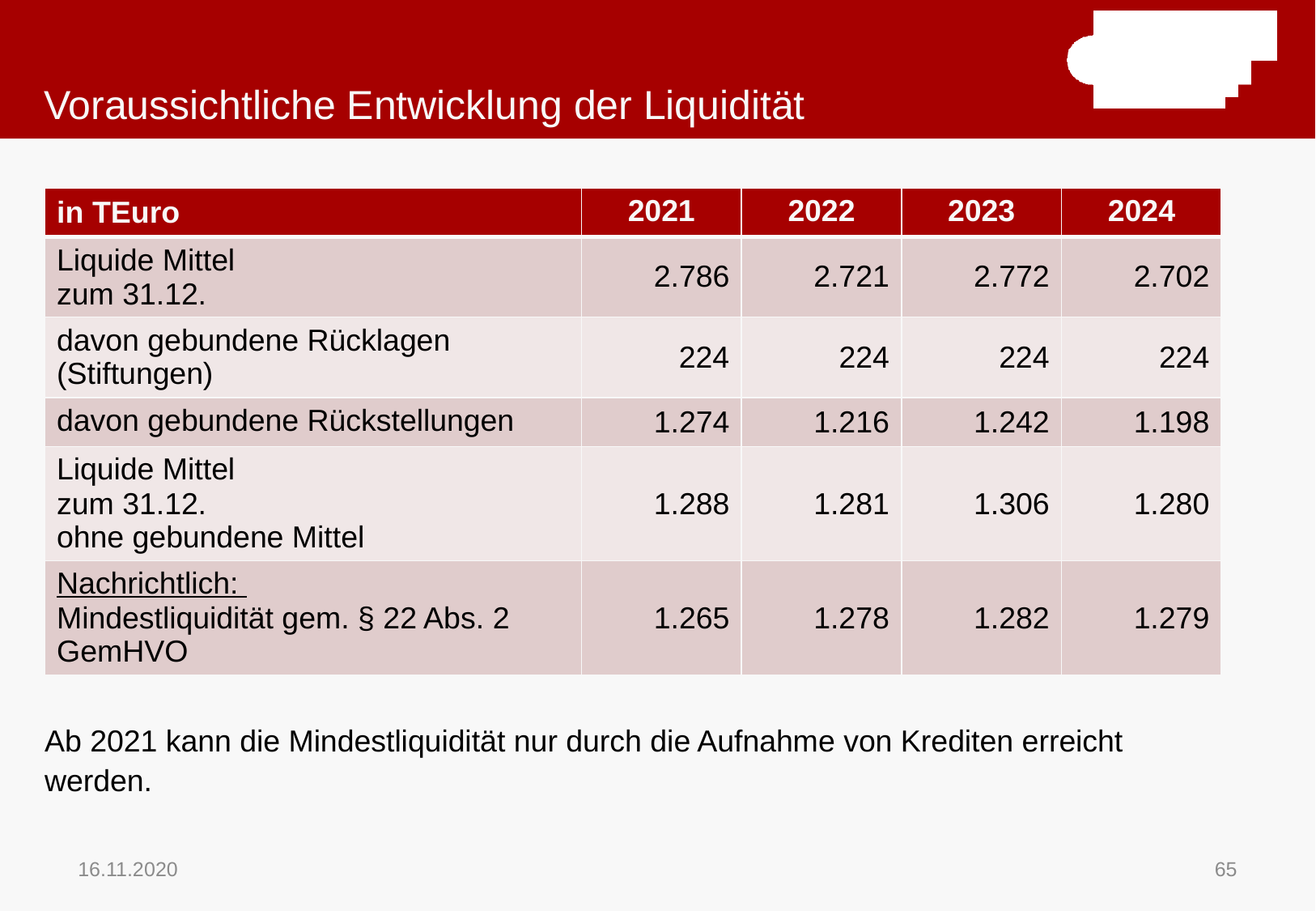

# Voraussichtliche Entwicklung der Liquidität
| in TEuro | 2021 | 2022 | 2023 | 2024 |
| --- | --- | --- | --- | --- |
| Liquide Mittel zum 31.12. | 2.786 | 2.721 | 2.772 | 2.702 |
| davon gebundene Rücklagen (Stiftungen) | 224 | 224 | 224 | 224 |
| davon gebundene Rückstellungen | 1.274 | 1.216 | 1.242 | 1.198 |
| Liquide Mittel zum 31.12. ohne gebundene Mittel | 1.288 | 1.281 | 1.306 | 1.280 |
| Nachrichtlich: Mindestliquidität gem. § 22 Abs. 2 GemHVO | 1.265 | 1.278 | 1.282 | 1.279 |
Ab 2021 kann die Mindestliquidität nur durch die Aufnahme von Krediten erreicht
werden.

16.11.2020
65